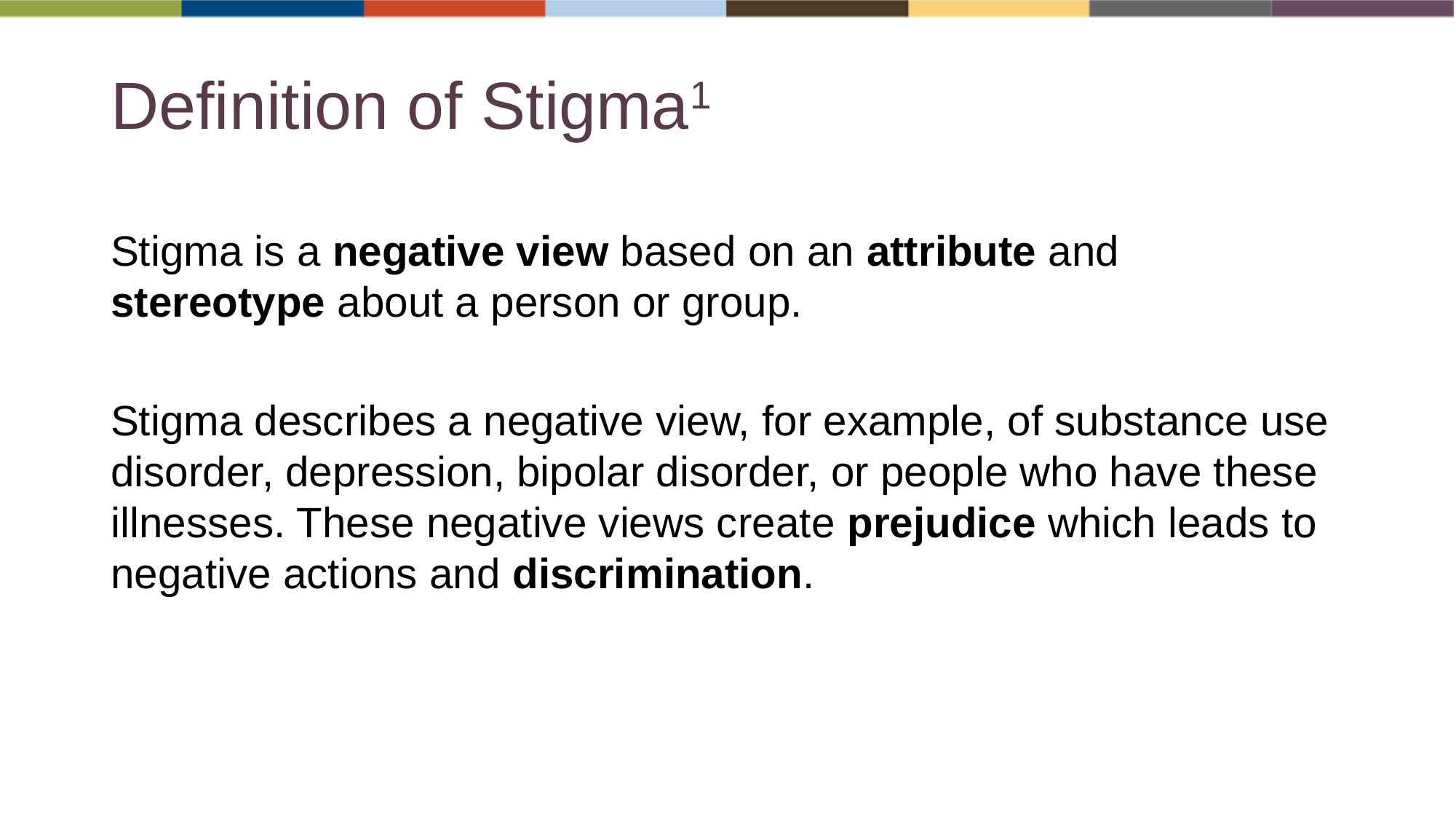

# Definition of Stigma1
Stigma is a negative view based on an attribute and stereotype about a person or group.

Stigma describes a negative view, for example, of substance use disorder, depression, bipolar disorder, or people who have these illnesses. These negative views create prejudice which leads to negative actions and discrimination.